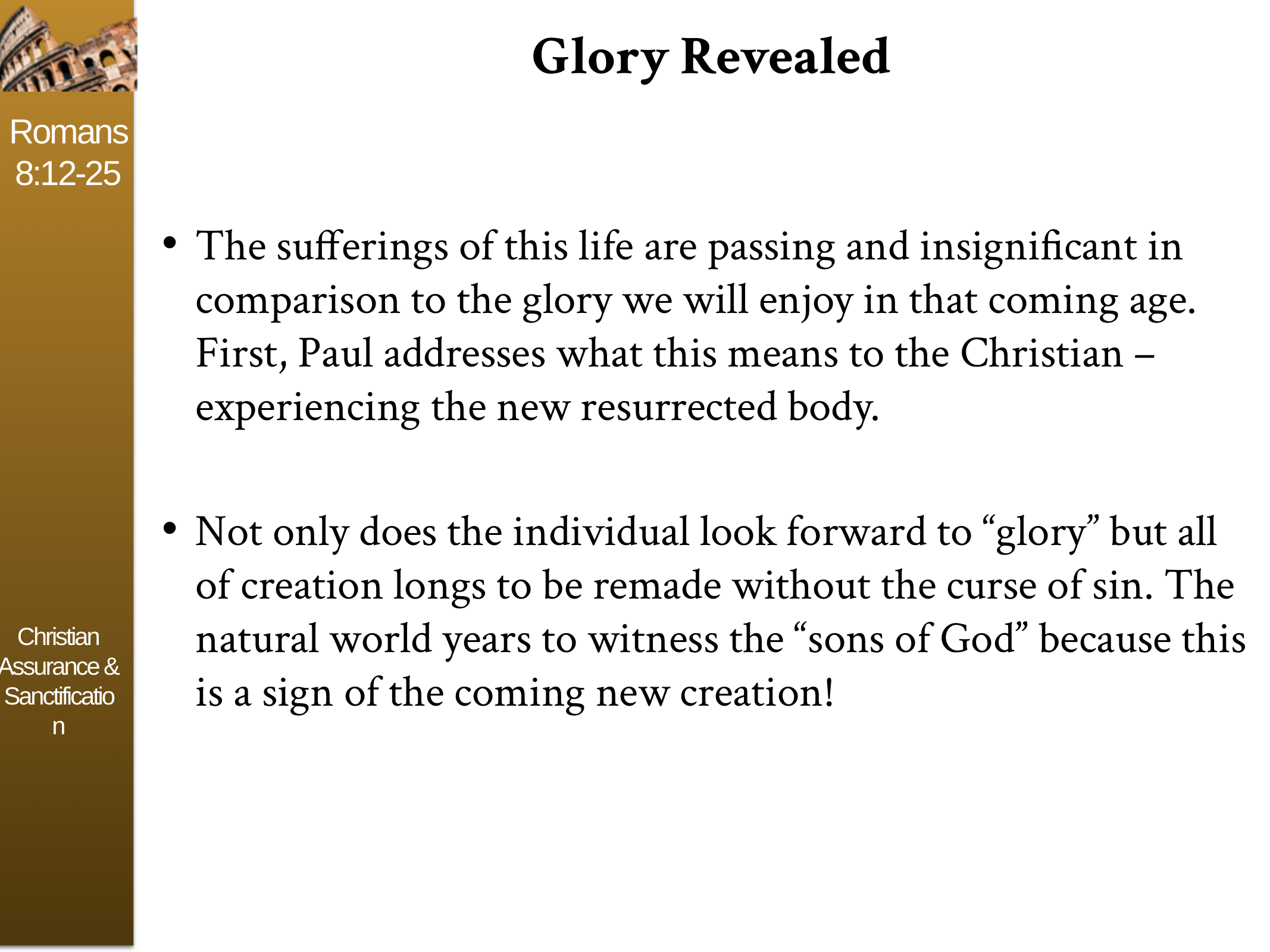

# Glory Revealed

The sufferings of this life are passing and insignificant in comparison to the glory we will enjoy in that coming age. First, Paul addresses what this means to the Christian – experiencing the new resurrected body.

Not only does the individual look forward to “glory” but all of creation longs to be remade without the curse of sin. The natural world years to witness the “sons of God” because this is a sign of the coming new creation!